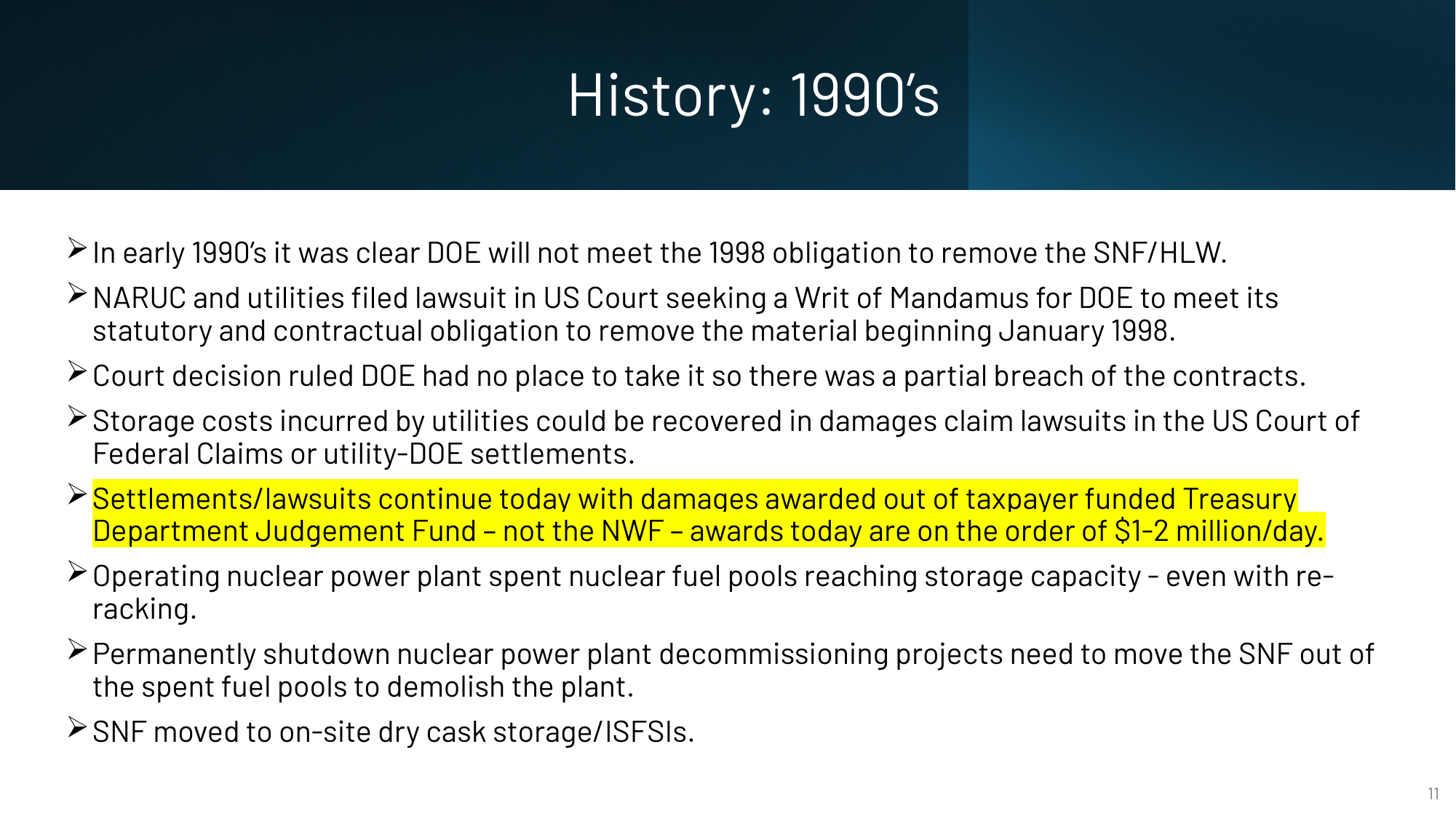

# History: 1990’s
In early 1990’s it was clear DOE will not meet the 1998 obligation to remove the SNF/HLW.
NARUC and utilities filed lawsuit in US Court seeking a Writ of Mandamus for DOE to meet its statutory and contractual obligation to remove the material beginning January 1998.
Court decision ruled DOE had no place to take it so there was a partial breach of the contracts.
Storage costs incurred by utilities could be recovered in damages claim lawsuits in the US Court of Federal Claims or utility-DOE settlements.
Settlements/lawsuits continue today with damages awarded out of taxpayer funded Treasury Department Judgement Fund – not the NWF – awards today are on the order of $1-2 million/day.
Operating nuclear power plant spent nuclear fuel pools reaching storage capacity - even with re-racking.
Permanently shutdown nuclear power plant decommissioning projects need to move the SNF out of the spent fuel pools to demolish the plant.
SNF moved to on-site dry cask storage/ISFSIs.
11